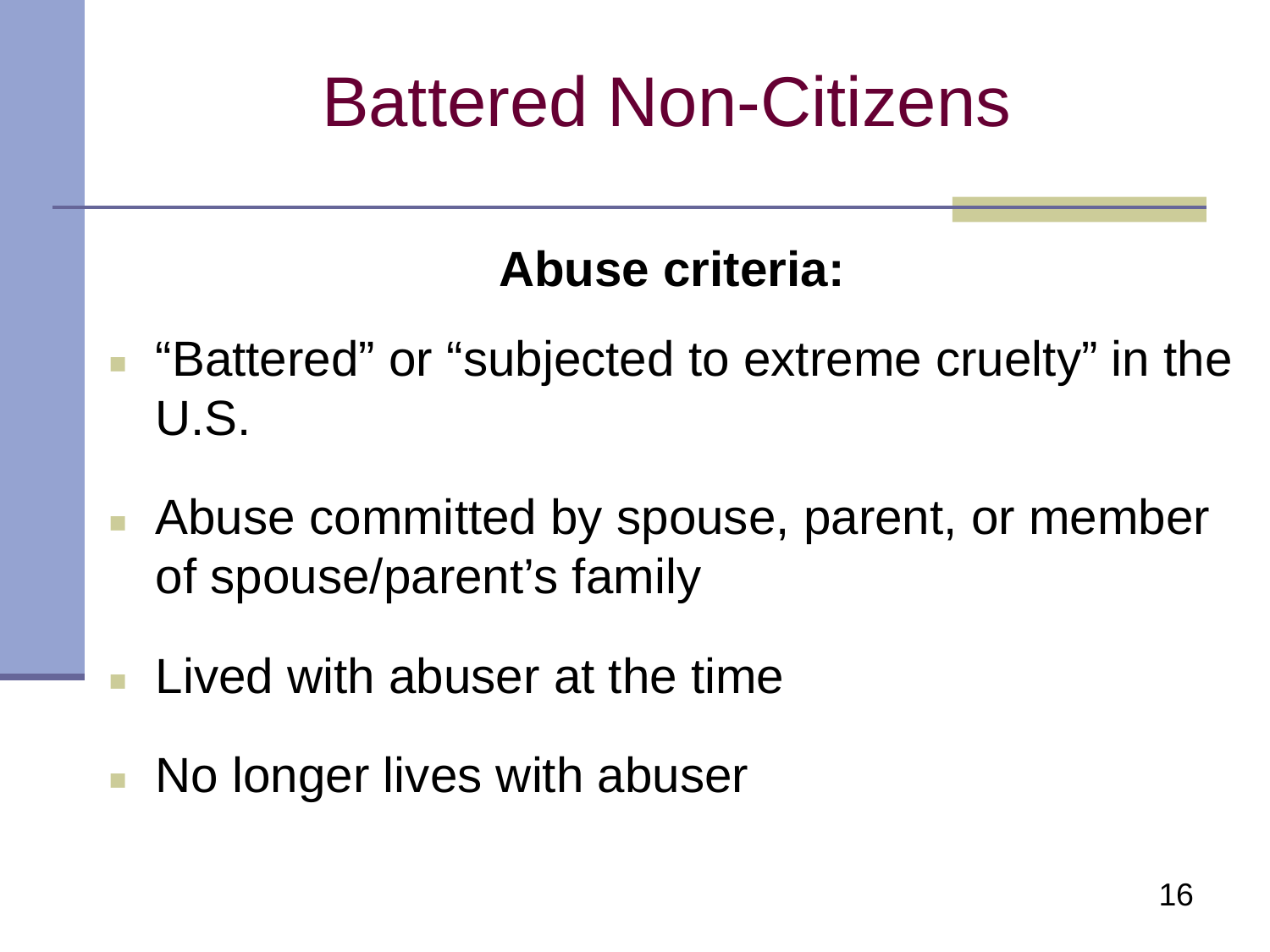

# Battered Non-Citizens
Abuse criteria:

“Battered” or “subjected to extreme cruelty” in the U.S.
Abuse committed by spouse, parent, or member of spouse/parent’s family
Lived with abuser at the time
No longer lives with abuser
16